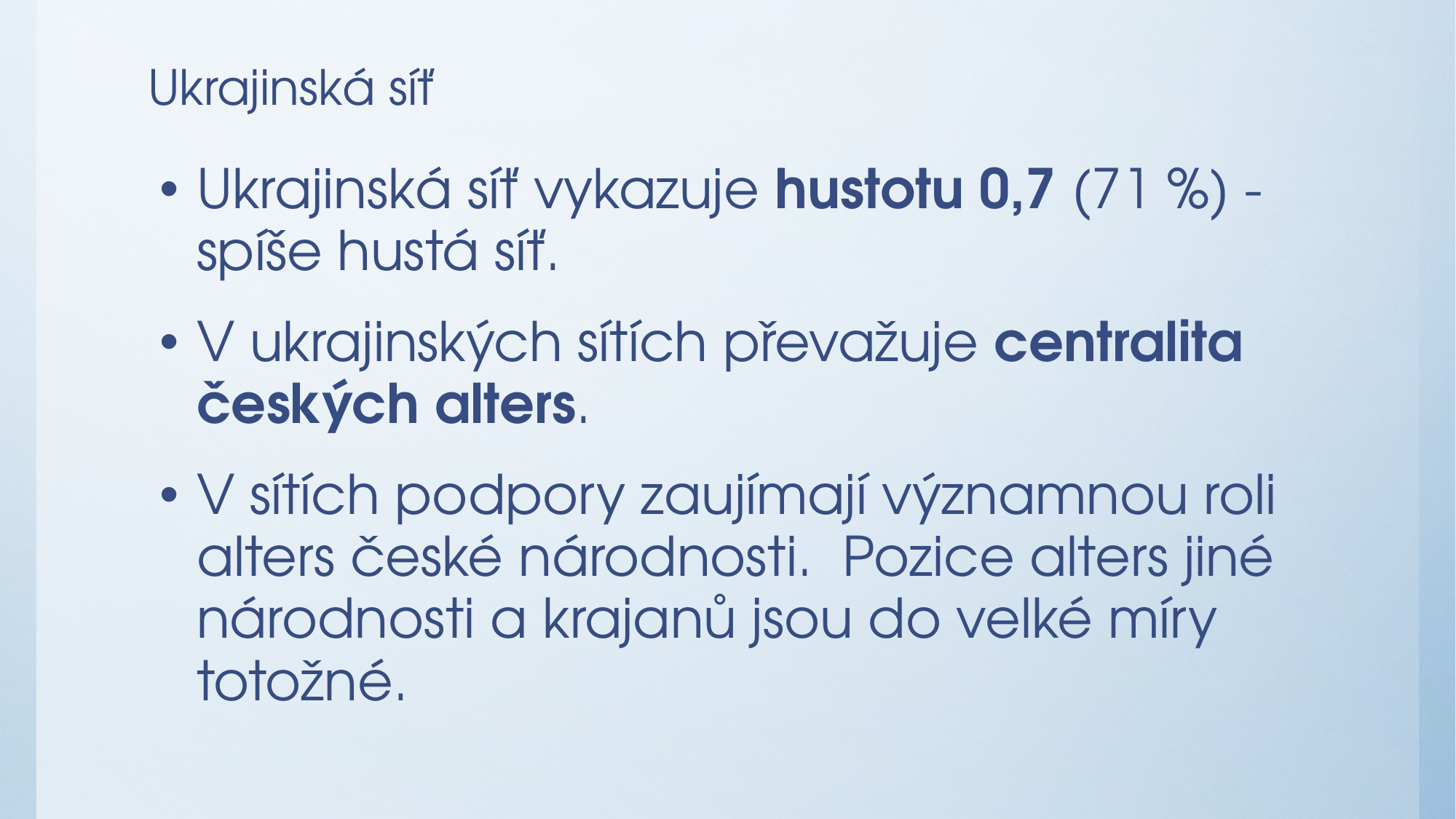

# Ukrajinská síť
Ukrajinská síť vykazuje hustotu 0,7 (71 %) - spíše hustá síť.
V ukrajinských sítích převažuje centralita českých alters.
V sítích podpory zaujímají významnou roli alters české národnosti.  Pozice alters jiné národnosti a krajanů jsou do velké míry totožné.